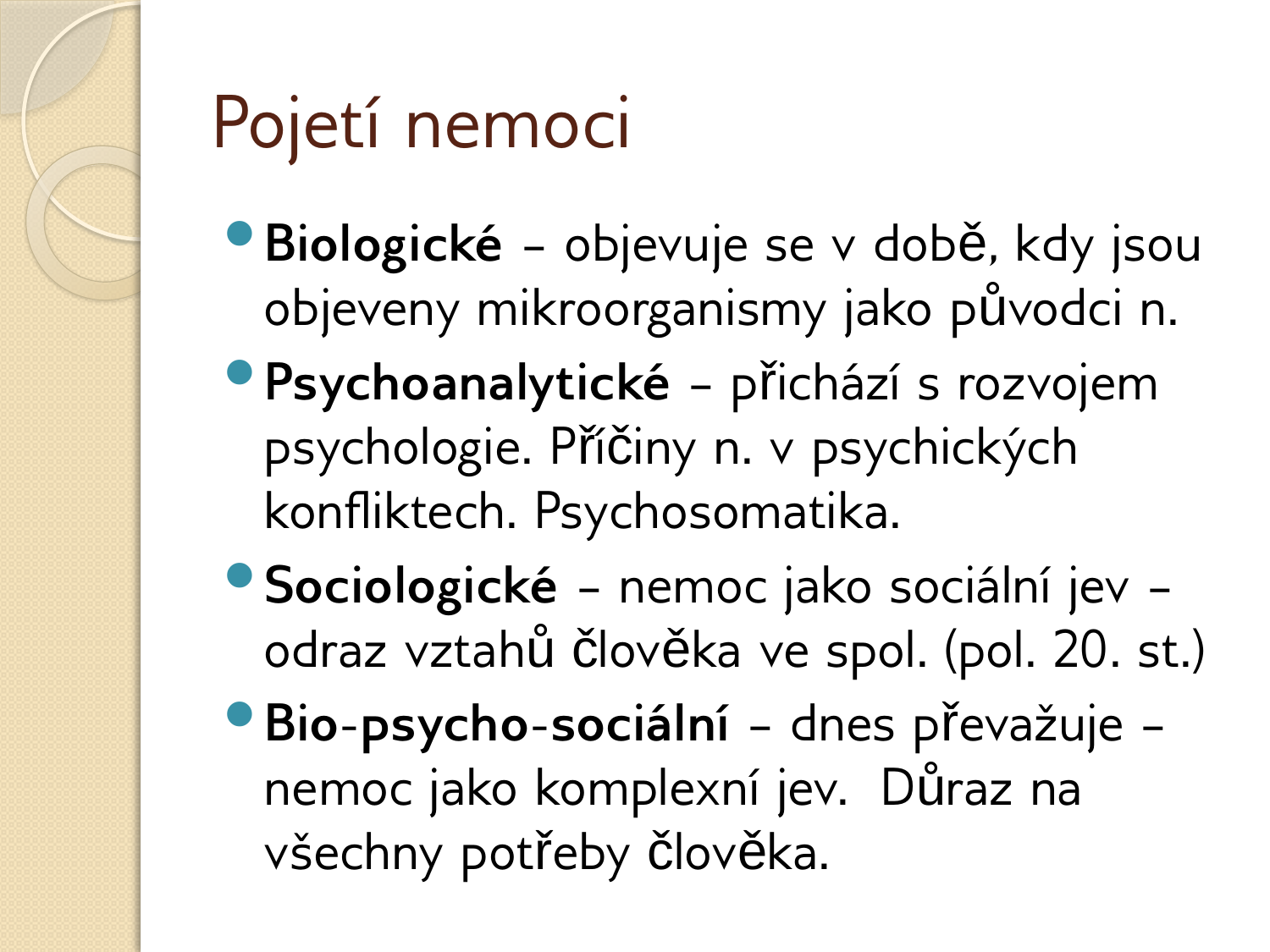

# Pojetí nemoci
Biologické – objevuje se v době, kdy jsou objeveny mikroorganismy jako původci n.
Psychoanalytické – přichází s rozvojem psychologie. Příčiny n. v psychických konfliktech. Psychosomatika.
Sociologické – nemoc jako sociální jev – odraz vztahů člověka ve spol. (pol. 20. st.)
Bio-psycho-sociální – dnes převažuje – nemoc jako komplexní jev.  Důraz na všechny potřeby člověka.